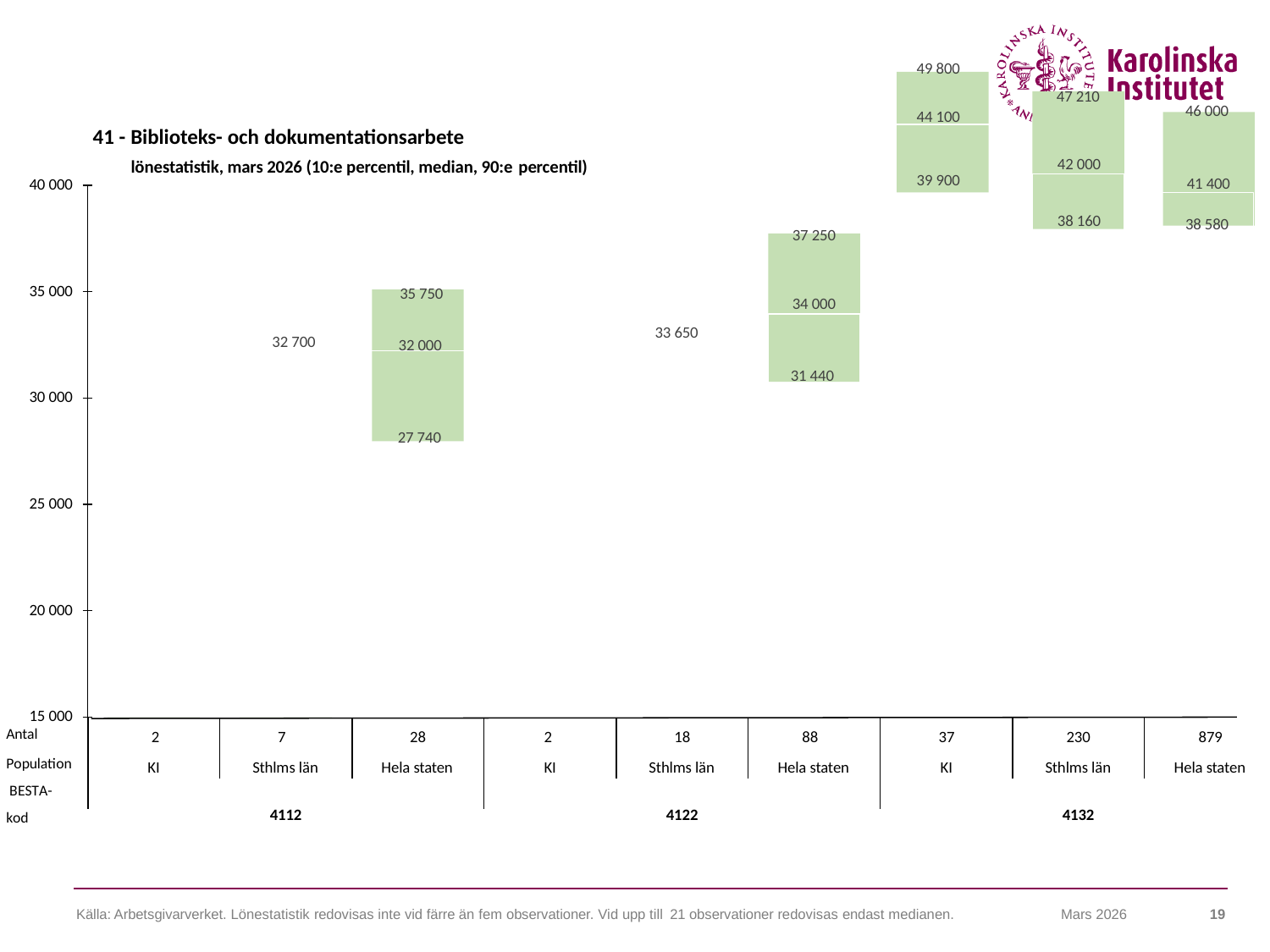

49 800

47 210

46 000
44 100
41 - Biblioteks- och dokumentationsarbete
lönestatistik, mars 2026 (10:e percentil, median, 90:e percentil)

42 000
39 900
41 400
40 000
38 160
38 580
37 250
35 000
35 750
34 000

33 650
32 700
32 000
31 440
30 000
27 740
25 000
20 000
15 000
Antal
Population  BESTA-kod

2
7
28
2
18
88
37
230
879
KI
Sthlms län
Hela staten
KI
Sthlms län
Hela staten
KI
Sthlms län
Hela staten
4112
4122
4132
Källa: Arbetsgivarverket. Lönestatistik redovisas inte vid färre än fem observationer. Vid upp till 21 observationer redovisas endast medianen.
Mars 2026
19